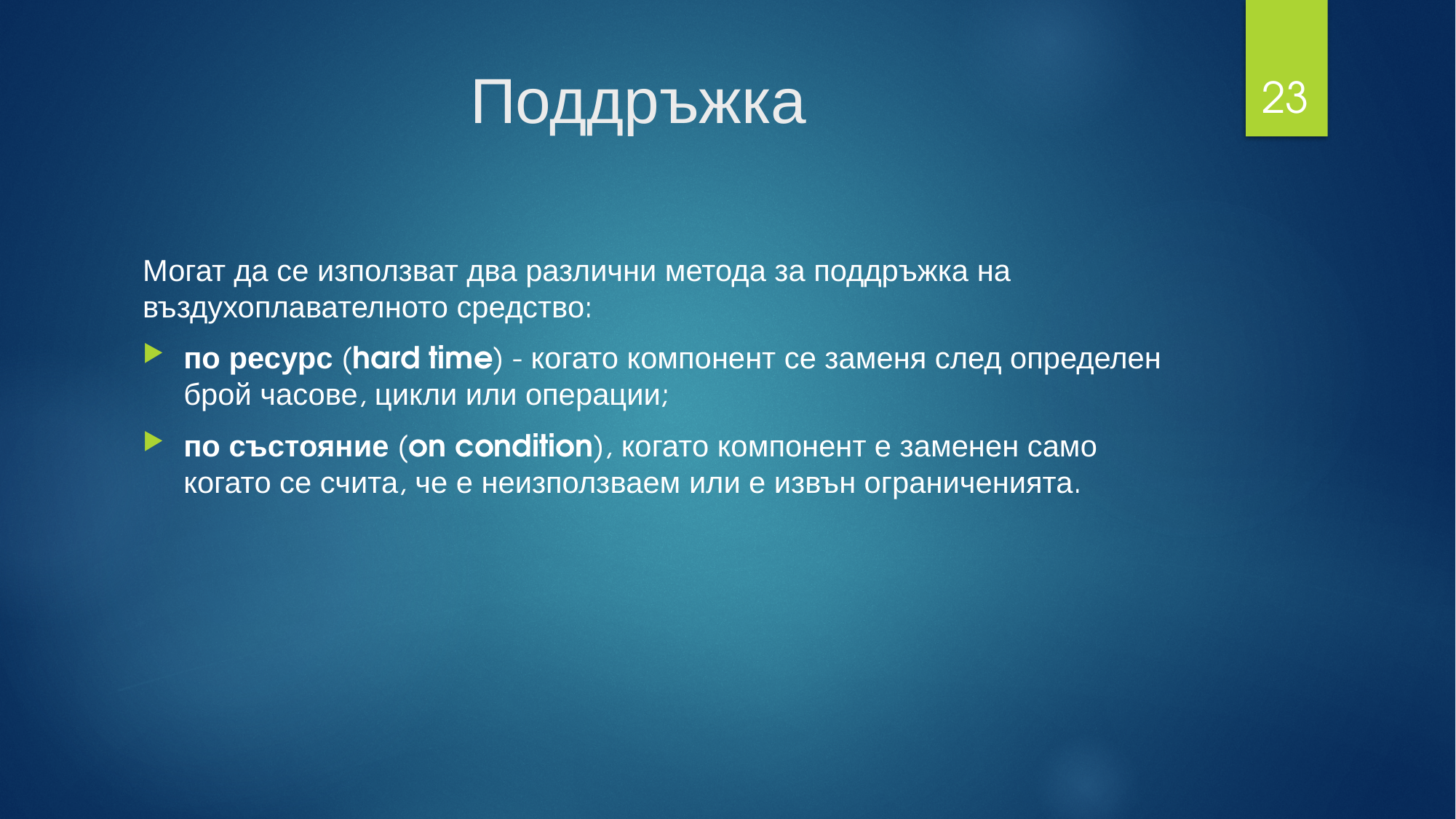

23
# Поддръжка
Могат да се използват два различни метода за поддръжка на въздухоплавателното средство:
по ресурс (hard time) - когато компонент се заменя след определен брой часове, цикли или операции;
по състояние (on condition), когато компонент е заменен само когато се счита, че е неизползваем или е извън ограниченията.